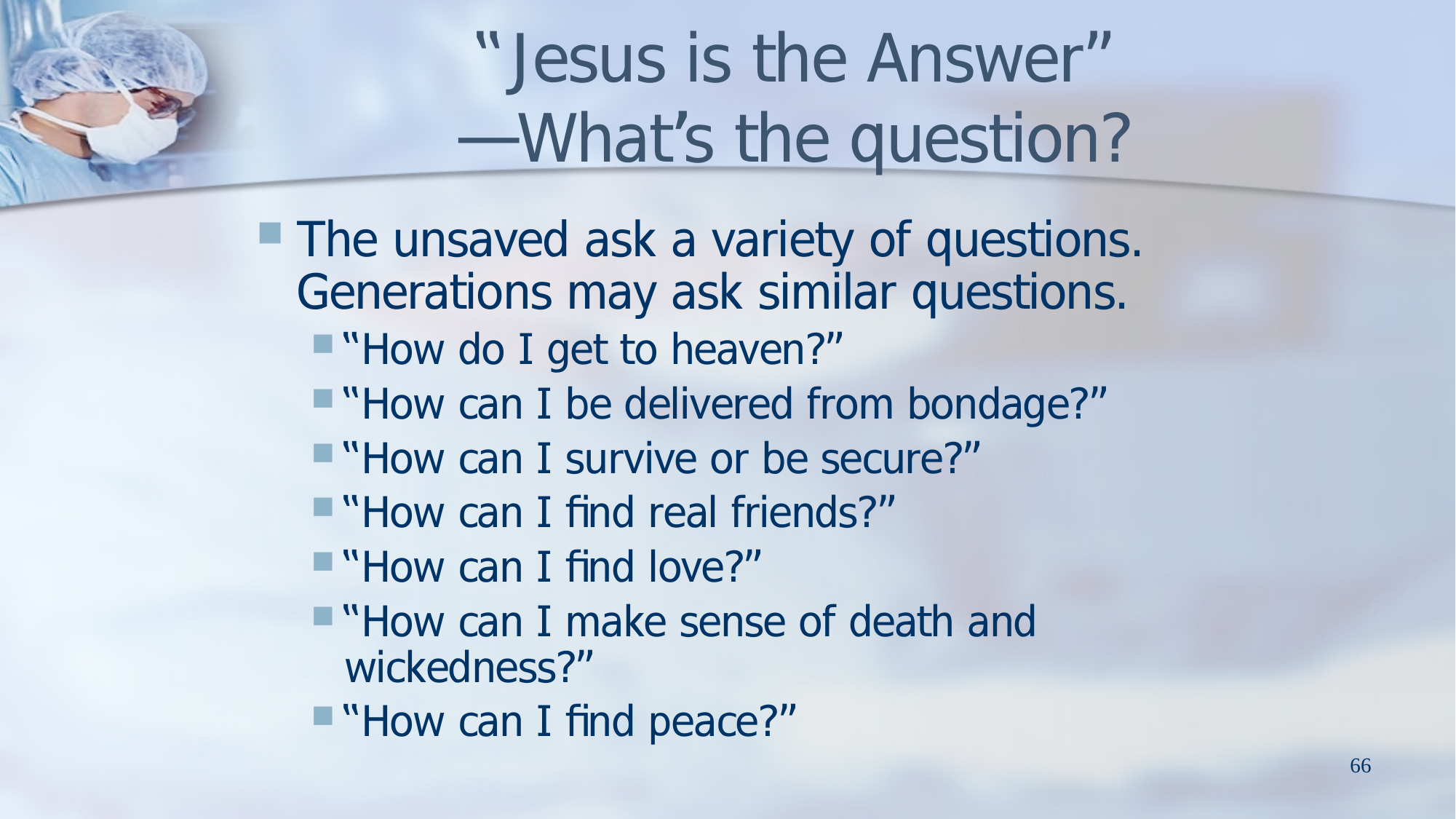

# “Jesus is the Answer” —What’s the question?
The unsaved ask a variety of questions. Generations may ask similar questions.
“How do I get to heaven?”
“How can I be delivered from bondage?”
“How can I survive or be secure?”
“How can I find real friends?”
“How can I find love?”
“How can I make sense of death and wickedness?”
“How can I find peace?”
66